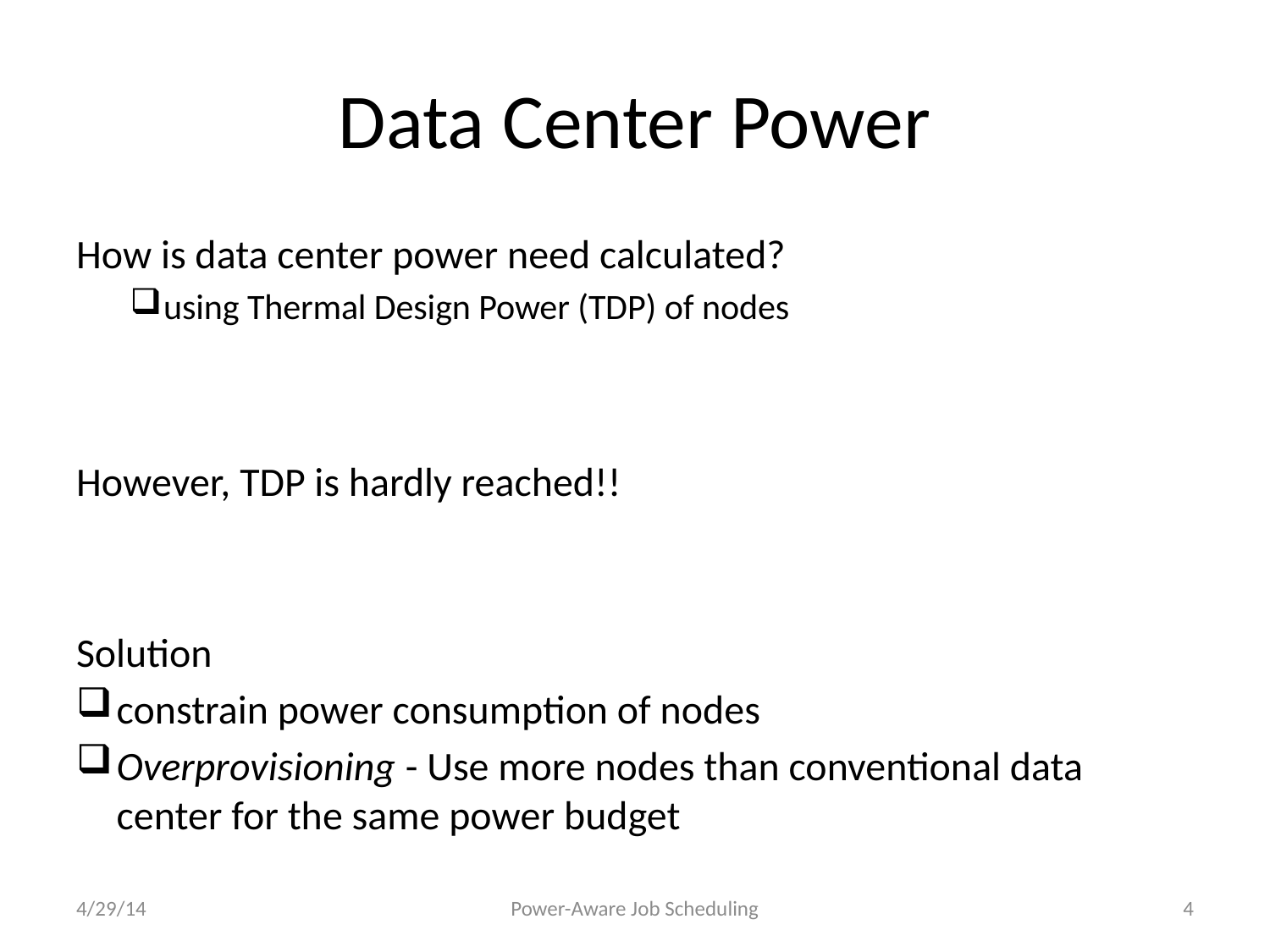

# Data Center Power
How is data center power need calculated?
using Thermal Design Power (TDP) of nodes

However, TDP is hardly reached!!

Solution
constrain power consumption of nodes
Overprovisioning - Use more nodes than conventional data center for the same power budget

4/29/14
Power-Aware Job Scheduling
4